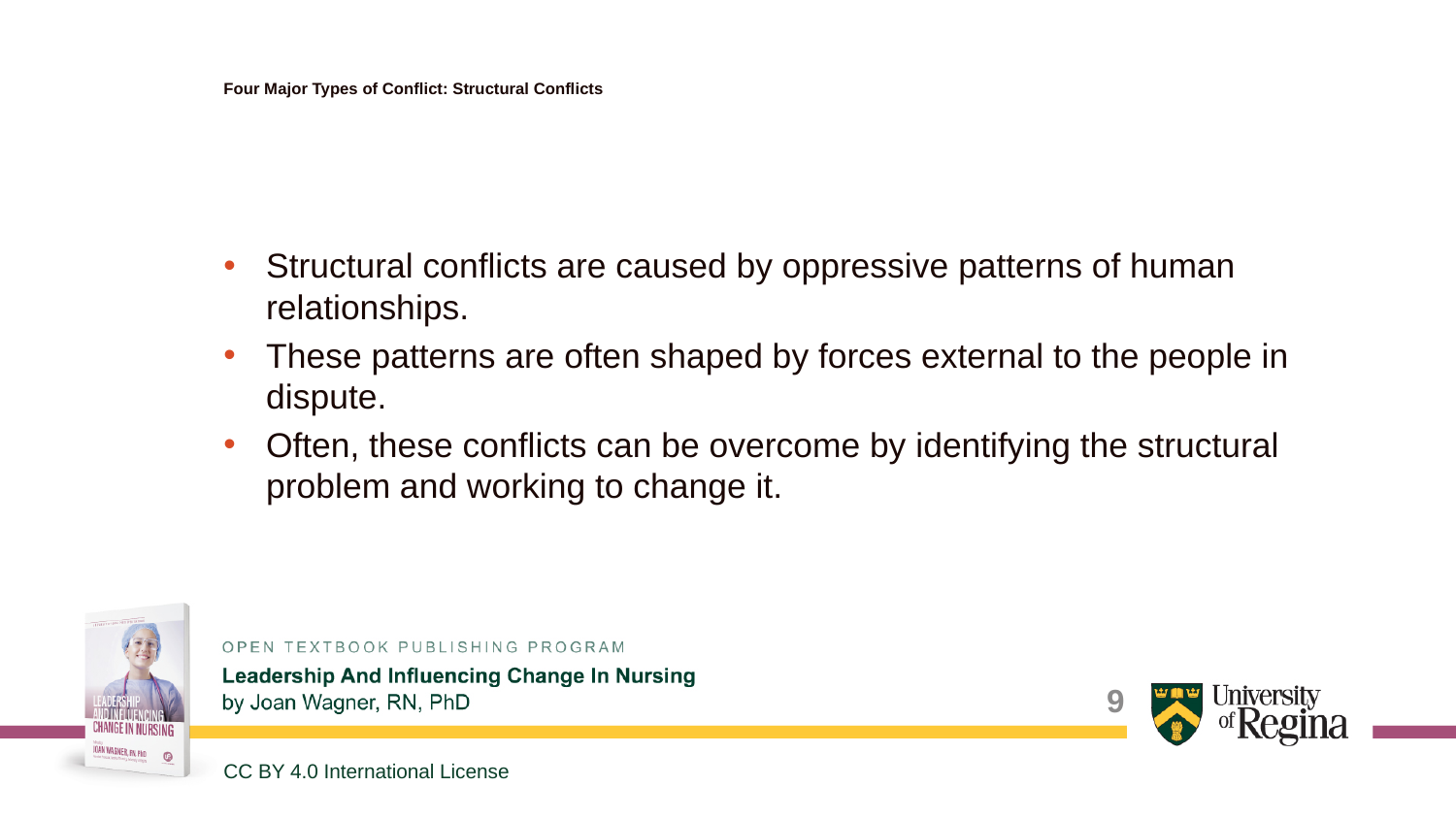

# Four Major Types of Conflict: Structural Conflicts
Structural conflicts are caused by oppressive patterns of human relationships.
These patterns are often shaped by forces external to the people in dispute.
Often, these conflicts can be overcome by identifying the structural problem and working to change it.

9
CC BY 4.0 International License